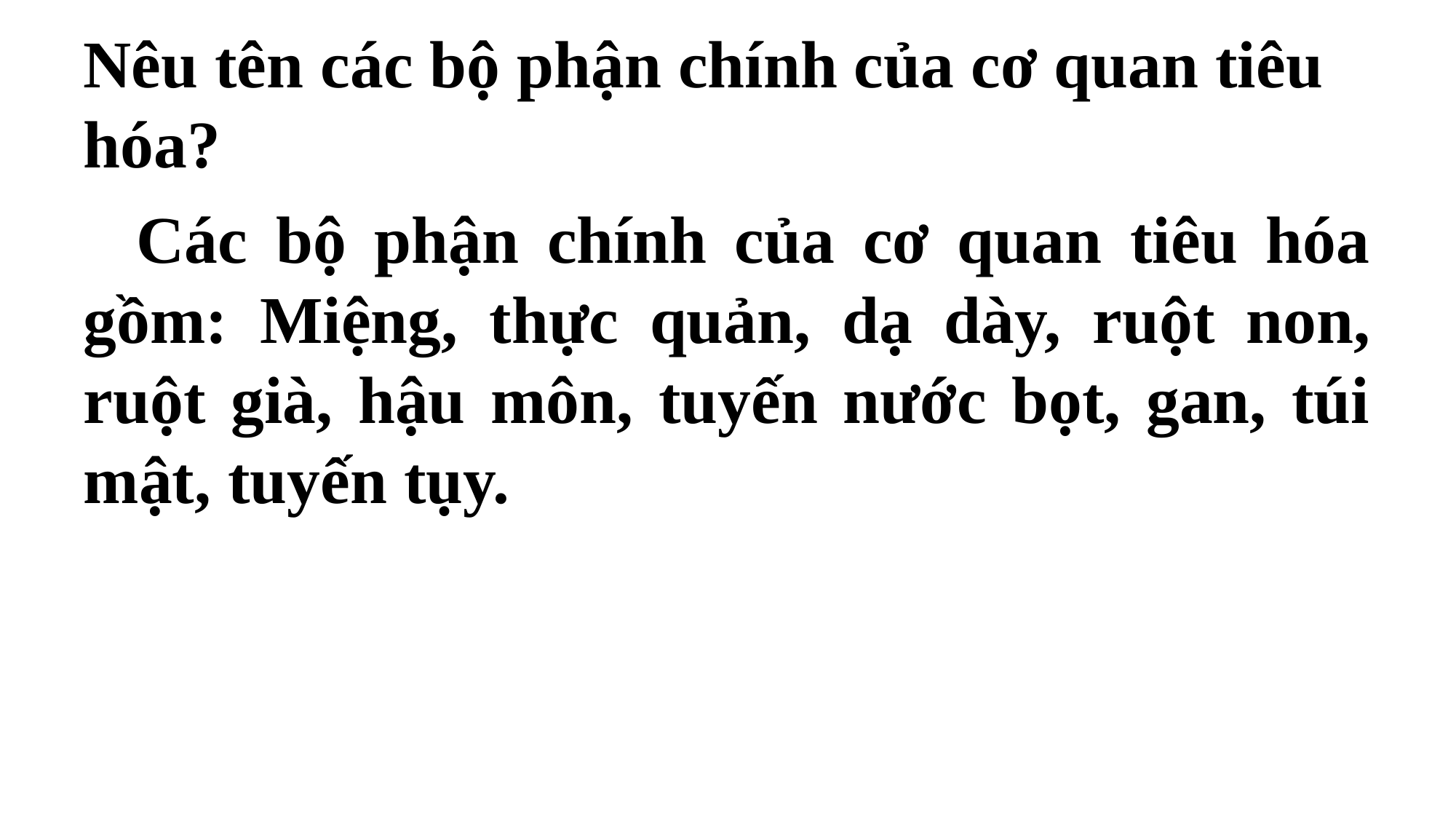

# Nêu tên các bộ phận chính của cơ quan tiêu hóa?
  Các bộ phận chính của cơ quan tiêu hóa gồm: Miệng, thực quản, dạ dày, ruột non, ruột già, hậu môn, tuyến nước bọt, gan, túi mật, tuyến tụy.